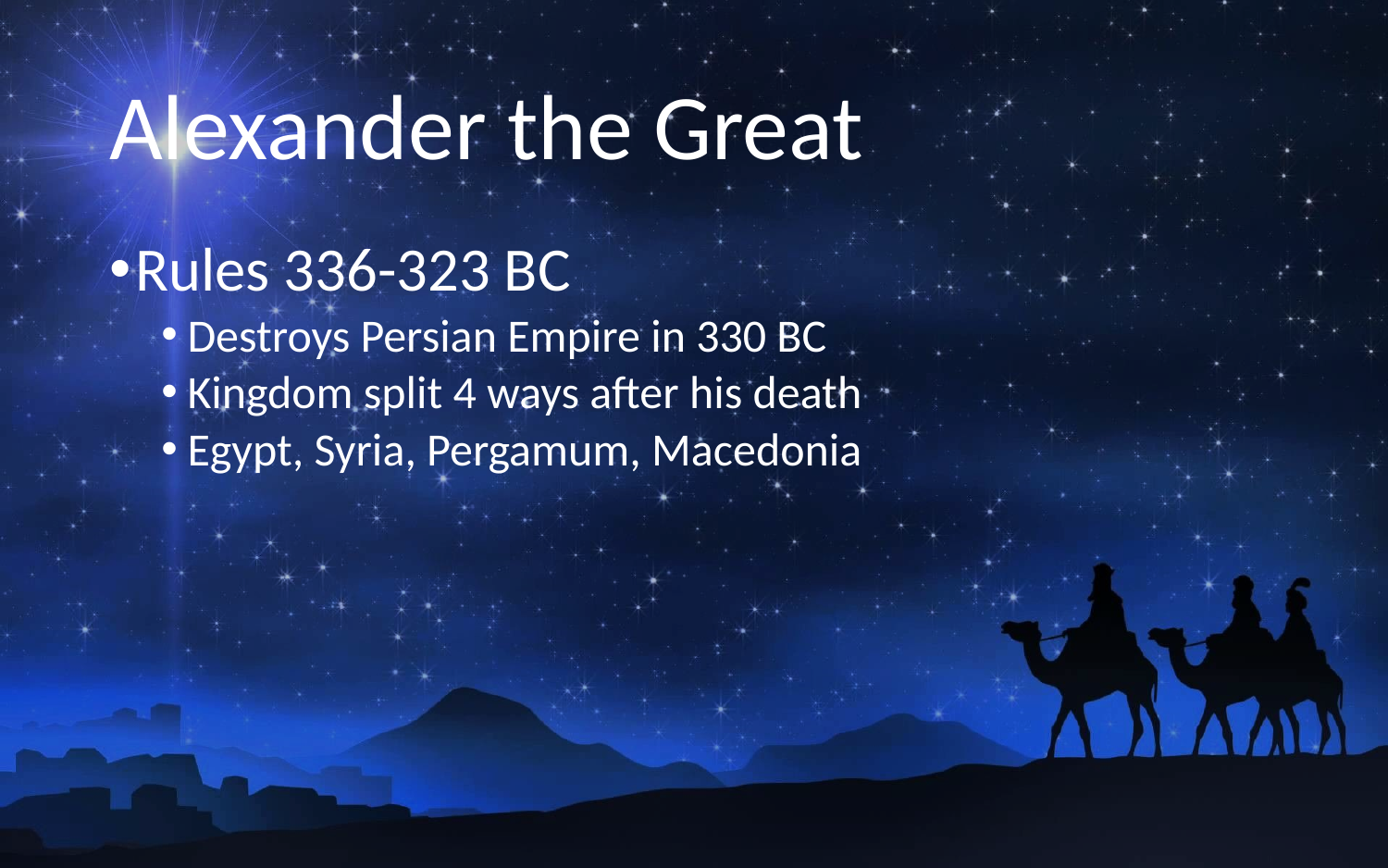

# Alexander the Great
Rules 336-323 BC
Destroys Persian Empire in 330 BC
Kingdom split 4 ways after his death
Egypt, Syria, Pergamum, Macedonia